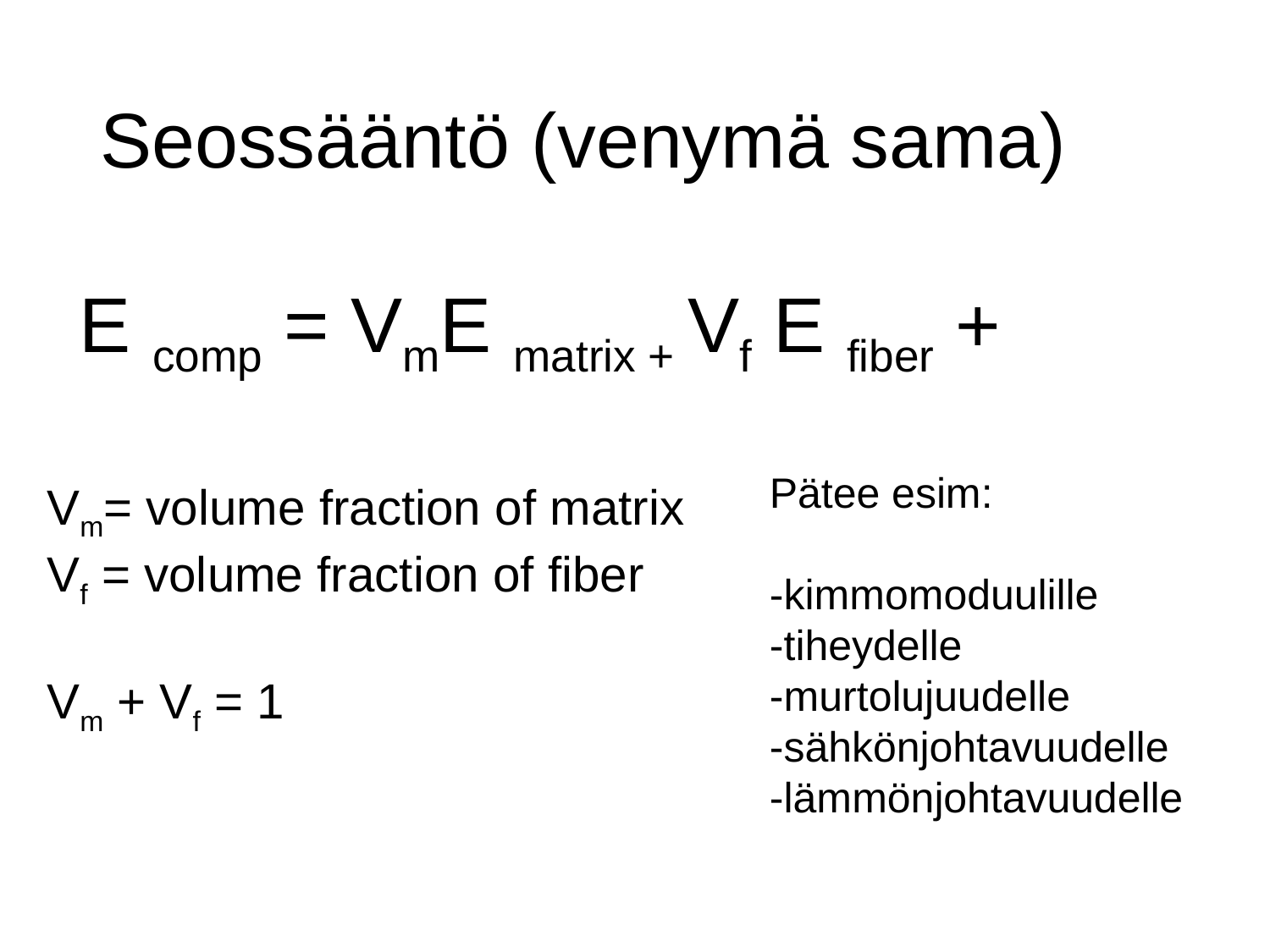

# Seossääntö (venymä sama)
E comp = VmE matrix + Vf E fiber +
Pätee esim:

-kimmomoduulille
-tiheydelle
-murtolujuudelle
-sähkönjohtavuudelle
-lämmönjohtavuudelle
Vm= volume fraction of matrix
Vf = volume fraction of fiber

Vm + Vf = 1